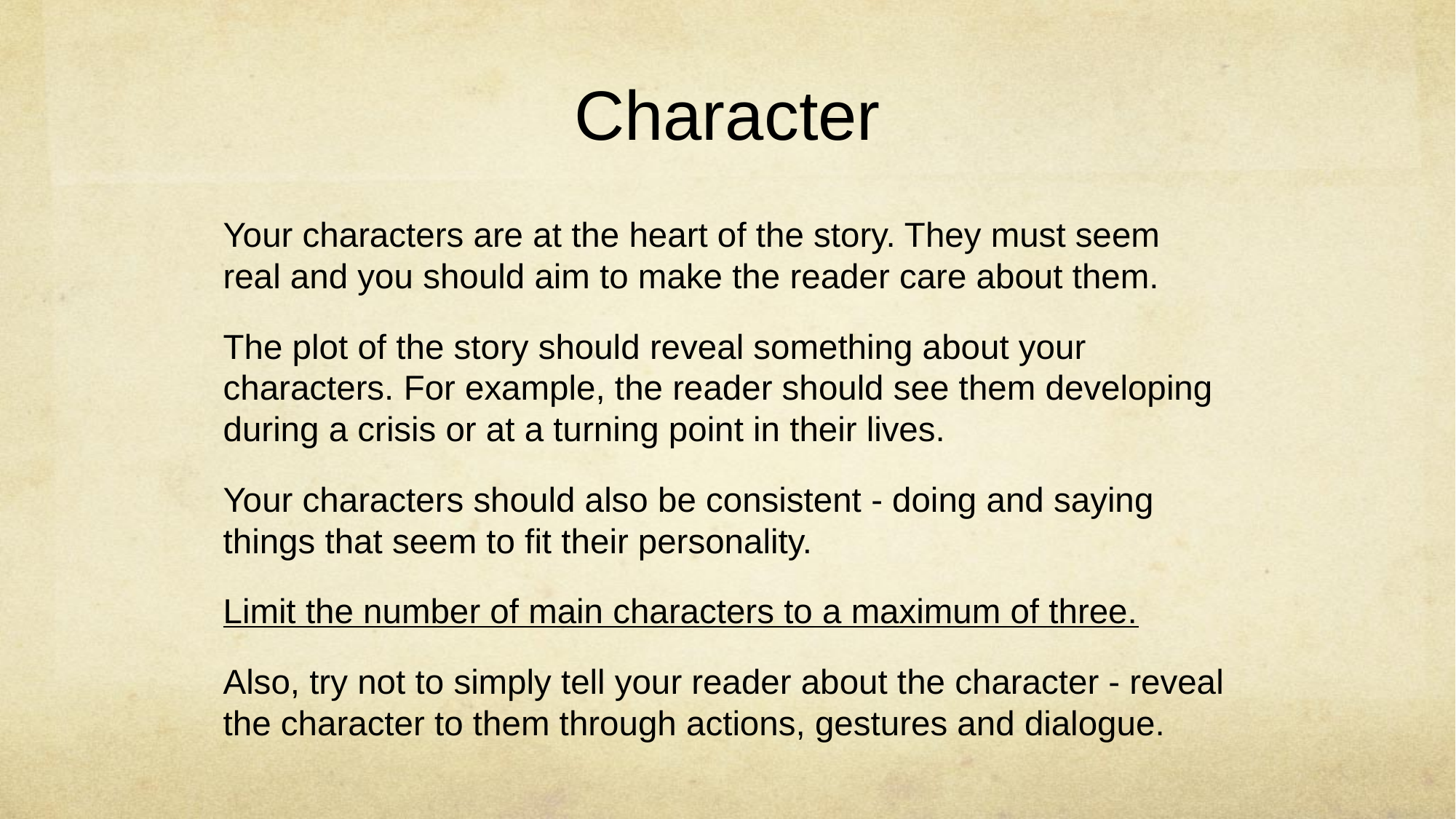

# Character
Your characters are at the heart of the story. They must seem real and you should aim to make the reader care about them.
The plot of the story should reveal something about your characters. For example, the reader should see them developing during a crisis or at a turning point in their lives.
Your characters should also be consistent - doing and saying things that seem to fit their personality.
Limit the number of main characters to a maximum of three.
Also, try not to simply tell your reader about the character - reveal the character to them through actions, gestures and dialogue.